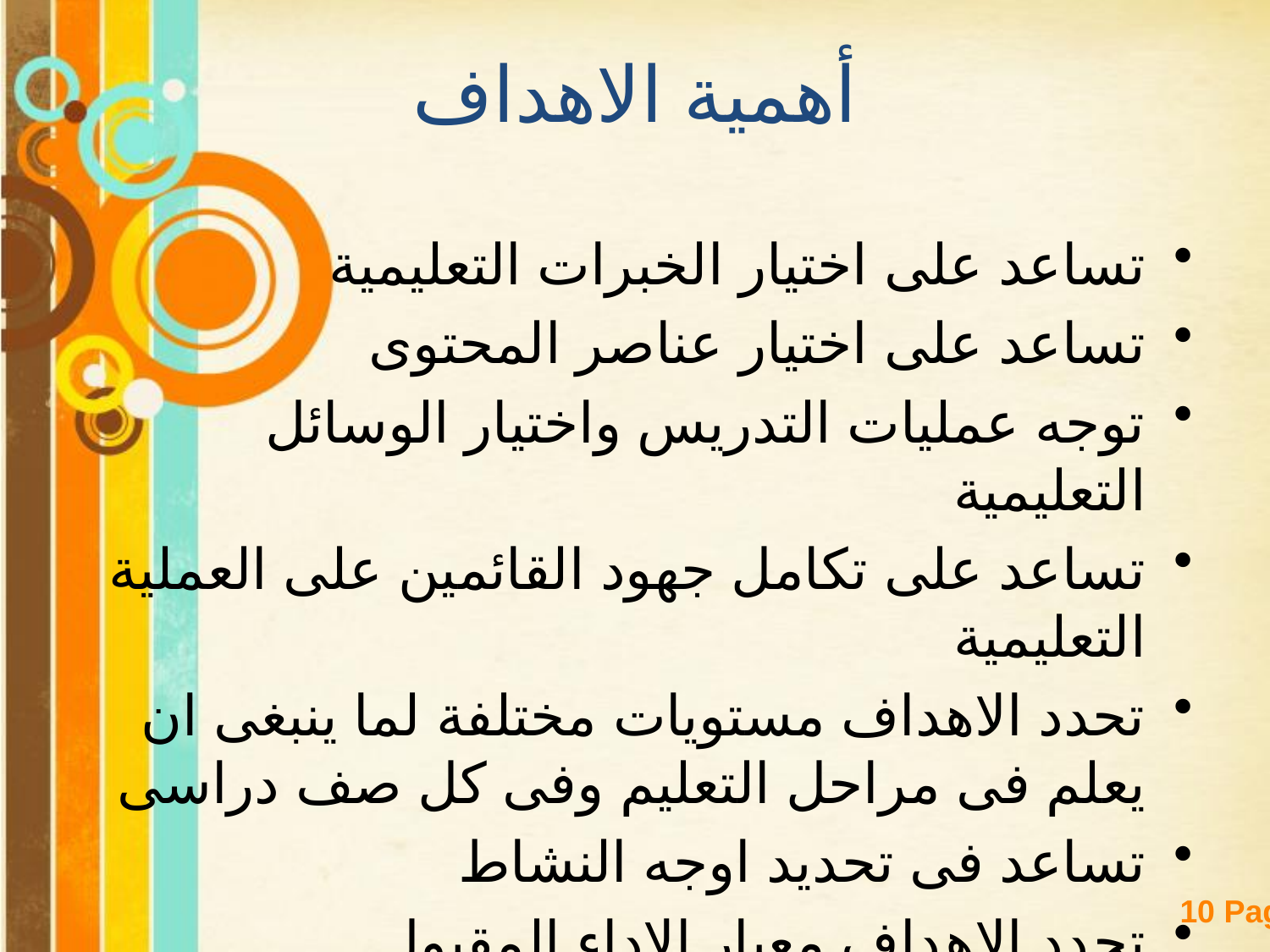

# أهمية الاهداف
تساعد على اختيار الخبرات التعليمية
تساعد على اختيار عناصر المحتوى
توجه عمليات التدريس واختيار الوسائل التعليمية
تساعد على تكامل جهود القائمين على العملية التعليمية
تحدد الاهداف مستويات مختلفة لما ينبغى ان يعلم فى مراحل التعليم وفى كل صف دراسى
تساعد فى تحديد اوجه النشاط
تحدد الاهداف معيار الاداء المقبول